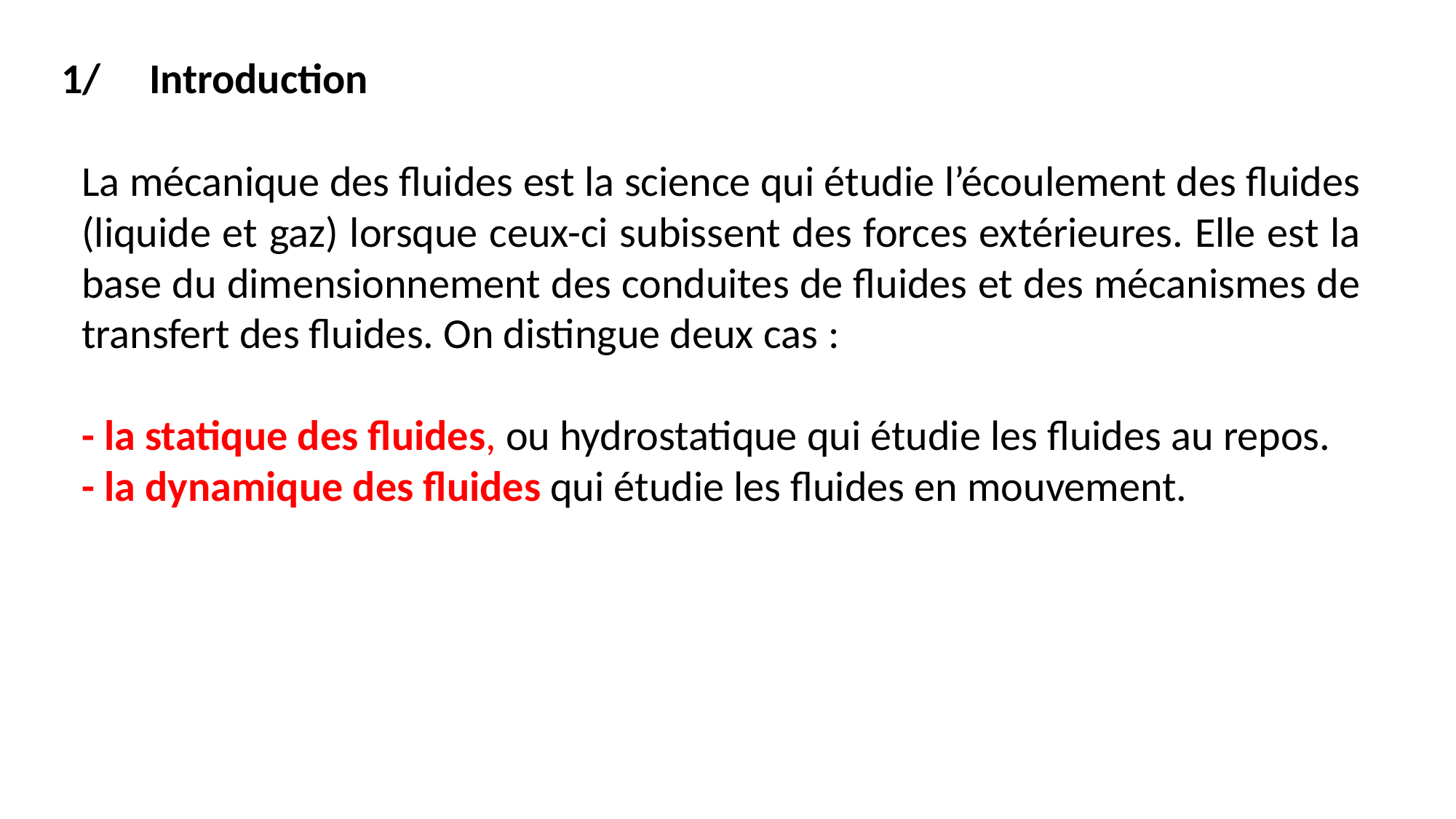

1/     Introduction
La mécanique des fluides est la science qui étudie l’écoulement des fluides (liquide et gaz) lorsque ceux-ci subissent des forces extérieures. Elle est la base du dimensionnement des conduites de fluides et des mécanismes de transfert des fluides. On distingue deux cas :

- la statique des fluides, ou hydrostatique qui étudie les fluides au repos.
- la dynamique des fluides qui étudie les fluides en mouvement.